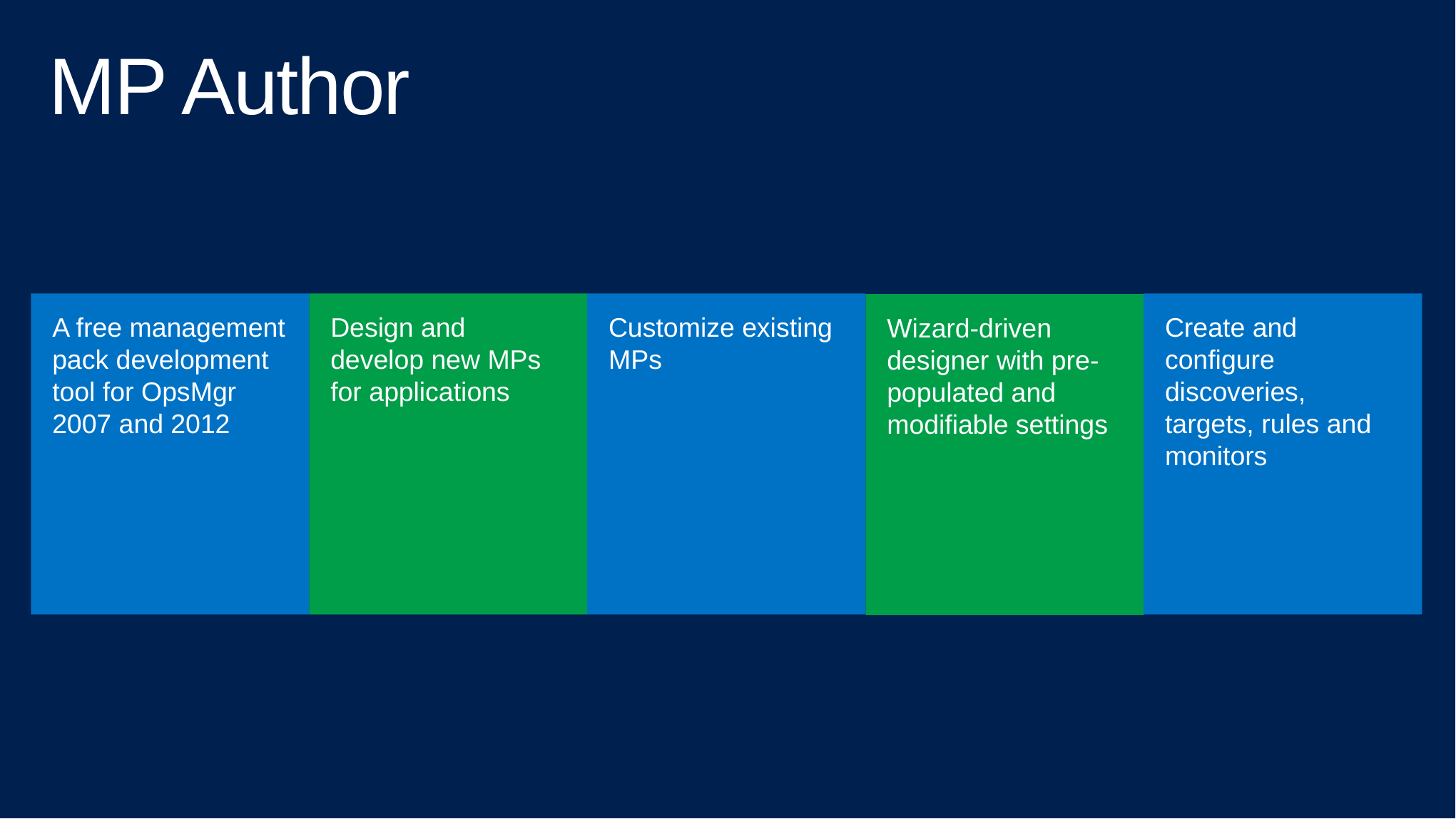

# MP Author

A free management pack development tool for OpsMgr 2007 and 2012
Design and develop new MPs for applications
Customize existing MPs
Create and configure discoveries, targets, rules and monitors
Wizard-driven designer with pre-populated and modifiable settings